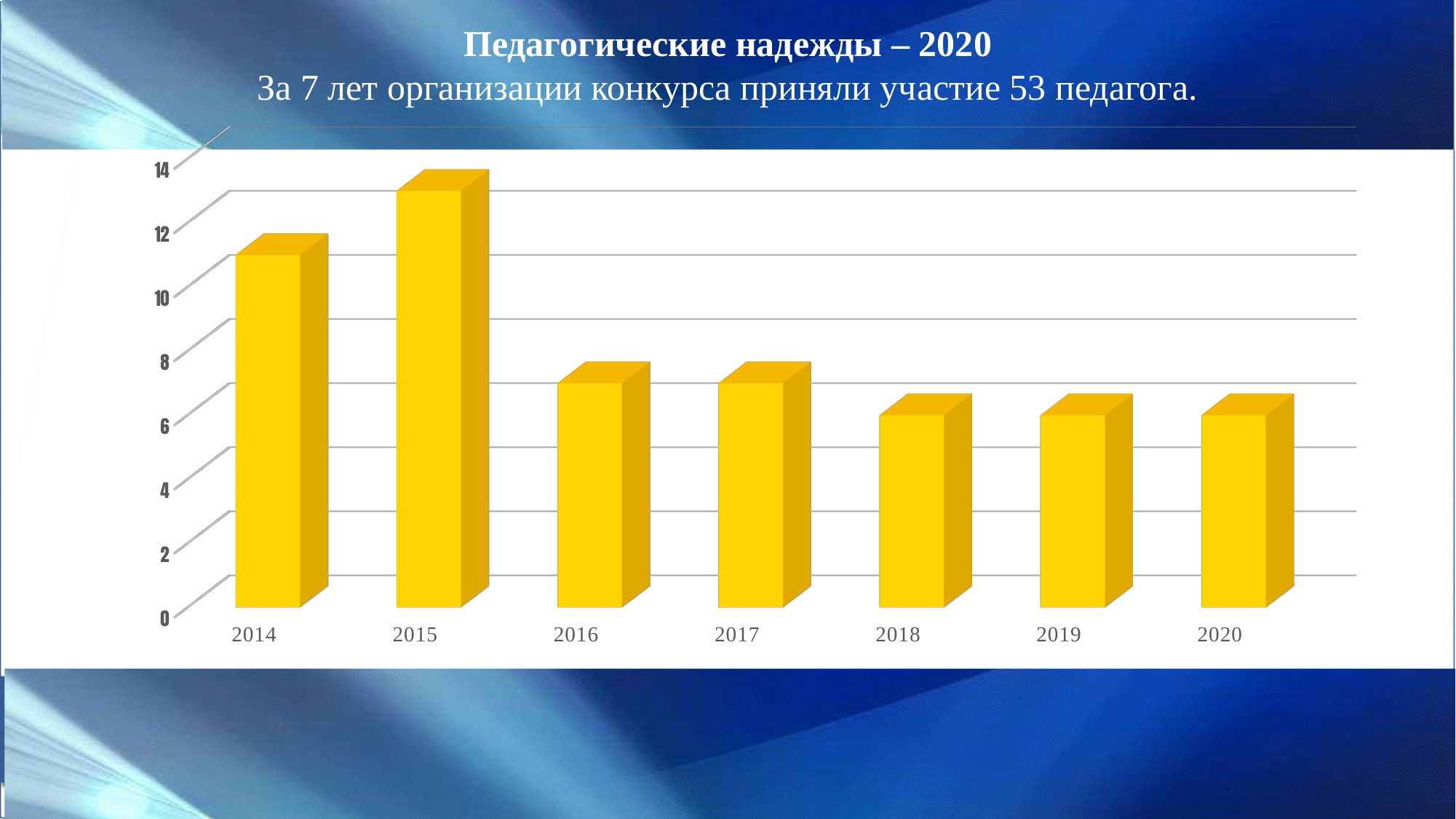

Педагогические надежды – 2020
За 7 лет организации конкурса приняли участие 53 педагога.

#

[unsupported chart]